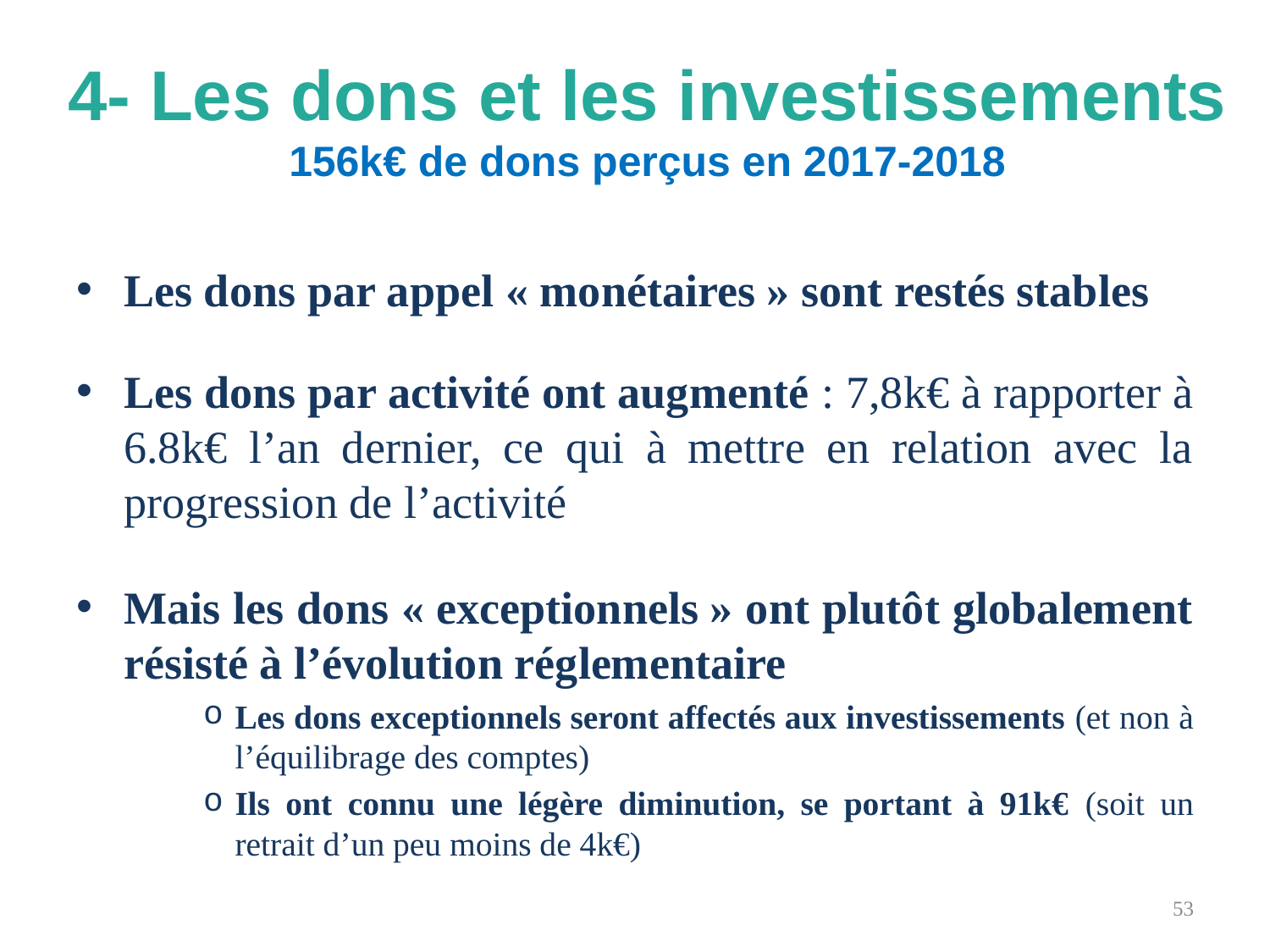

# 4- Les dons et les investissements 156k€ de dons perçus en 2017-2018

Les dons par appel « monétaires » sont restés stables

Les dons par activité ont augmenté : 7,8k€ à rapporter à 6.8k€ l’an dernier, ce qui à mettre en relation avec la progression de l’activité

Mais les dons « exceptionnels » ont plutôt globalement résisté à l’évolution réglementaire
Les dons exceptionnels seront affectés aux investissements (et non à l’équilibrage des comptes)
Ils ont connu une légère diminution, se portant à 91k€ (soit un retrait d’un peu moins de 4k€)

53